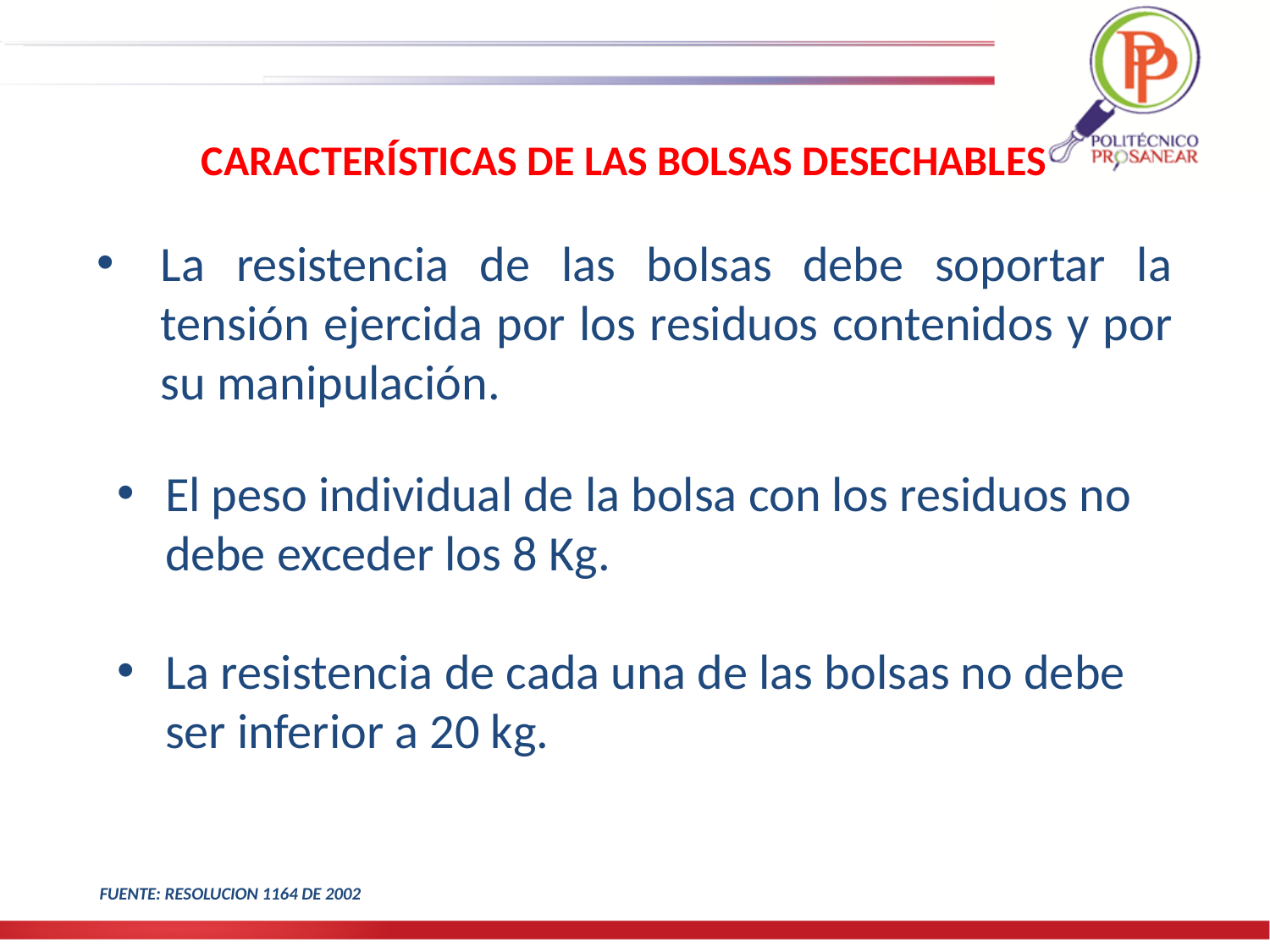

CARACTERÍSTICAS DE LAS BOLSAS DESECHABLES
La resistencia de las bolsas debe soportar la tensión ejercida por los residuos contenidos y por su manipulación.

El peso individual de la bolsa con los residuos no debe exceder los 8 Kg.

La resistencia de cada una de las bolsas no debe ser inferior a 20 kg.
FUENTE: RESOLUCION 1164 DE 2002